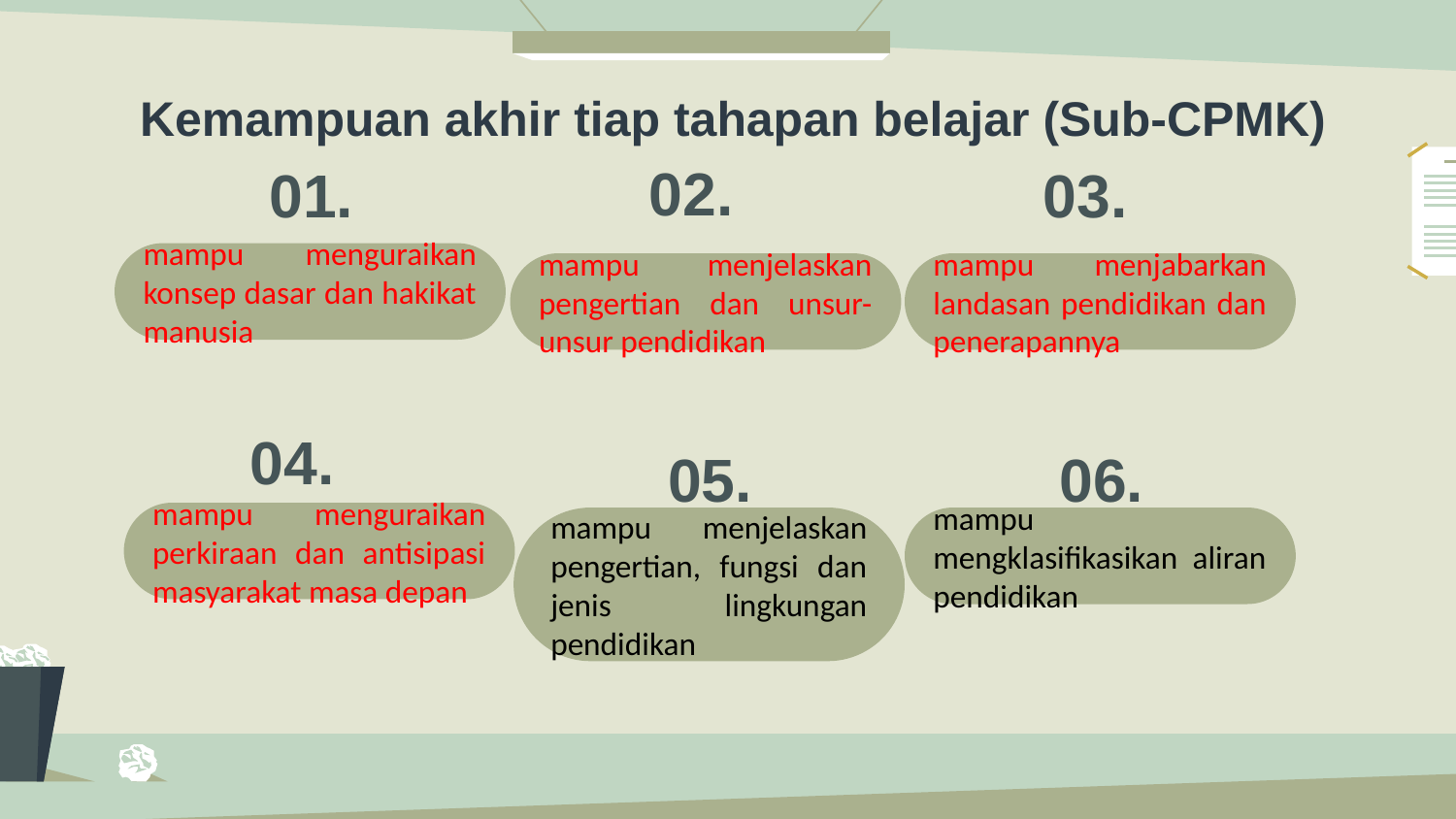

Kemampuan akhir tiap tahapan belajar (Sub-CPMK)
02.
# 01.
03.
mampu menguraikan konsep dasar dan hakikat manusia
mampu menjelaskan pengertian dan unsur-unsur pendidikan
mampu menjabarkan landasan pendidikan dan penerapannya
04.
05.
06.
mampu menguraikan perkiraan dan antisipasi masyarakat masa depan
mampu menjelaskan pengertian, fungsi dan jenis lingkungan pendidikan
mampu mengklasifikasikan aliran pendidikan